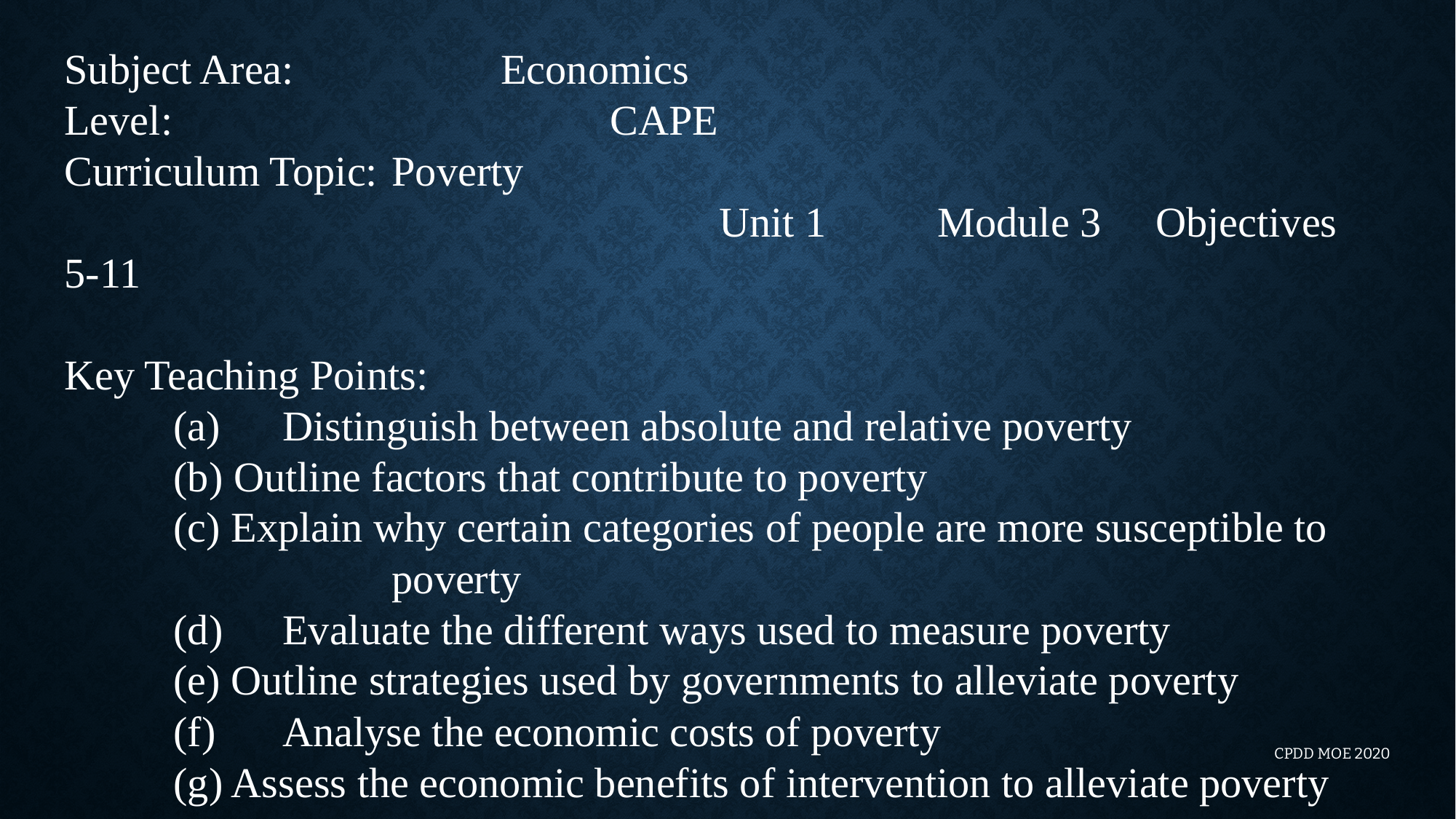

Subject Area:		Economics
Level: 				CAPE
Curriculum Topic:	Poverty
						Unit 1 	Module 3	Objectives 5-11
Key Teaching Points:
	(a)	Distinguish between absolute and relative poverty
	(b) Outline factors that contribute to poverty
	(c) Explain why certain categories of people are more susceptible to 				poverty
	(d)	Evaluate the different ways used to measure poverty
	(e) Outline strategies used by governments to alleviate poverty
	(f)	Analyse the economic costs of poverty
	(g) Assess the economic benefits of intervention to alleviate poverty

CPDD MOE 2020